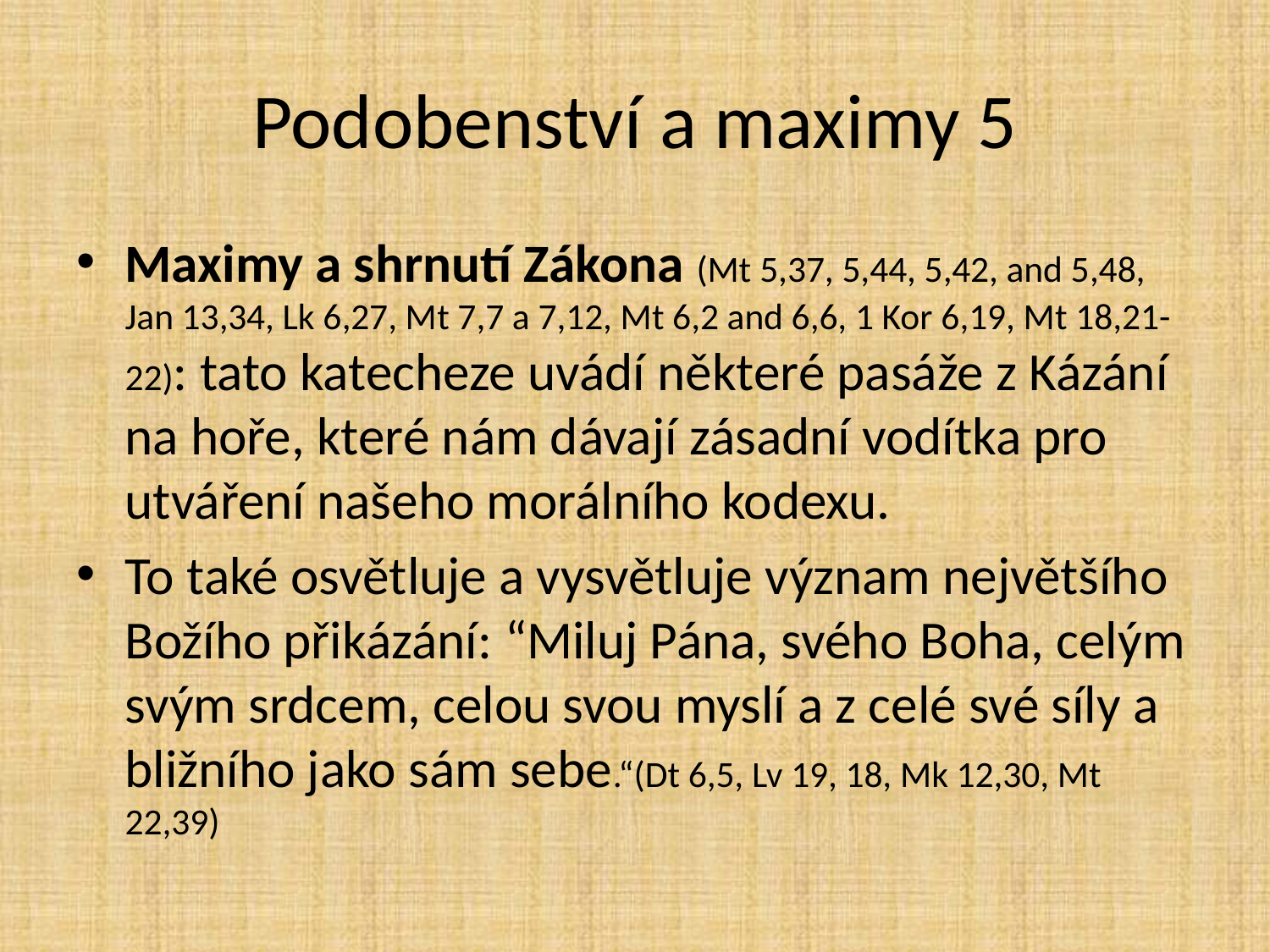

# Podobenství a maximy 5
Maximy a shrnutí Zákona (Mt 5,37, 5,44, 5,42, and 5,48, Jan 13,34, Lk 6,27, Mt 7,7 a 7,12, Mt 6,2 and 6,6, 1 Kor 6,19, Mt 18,21-22): tato katecheze uvádí některé pasáže z Kázání na hoře, které nám dávají zásadní vodítka pro utváření našeho morálního kodexu.
To také osvětluje a vysvětluje význam největšího Božího přikázání: “Miluj Pána, svého Boha, celým svým srdcem, celou svou myslí a z celé své síly a bližního jako sám sebe.“(Dt 6,5, Lv 19, 18, Mk 12,30, Mt 22,39)